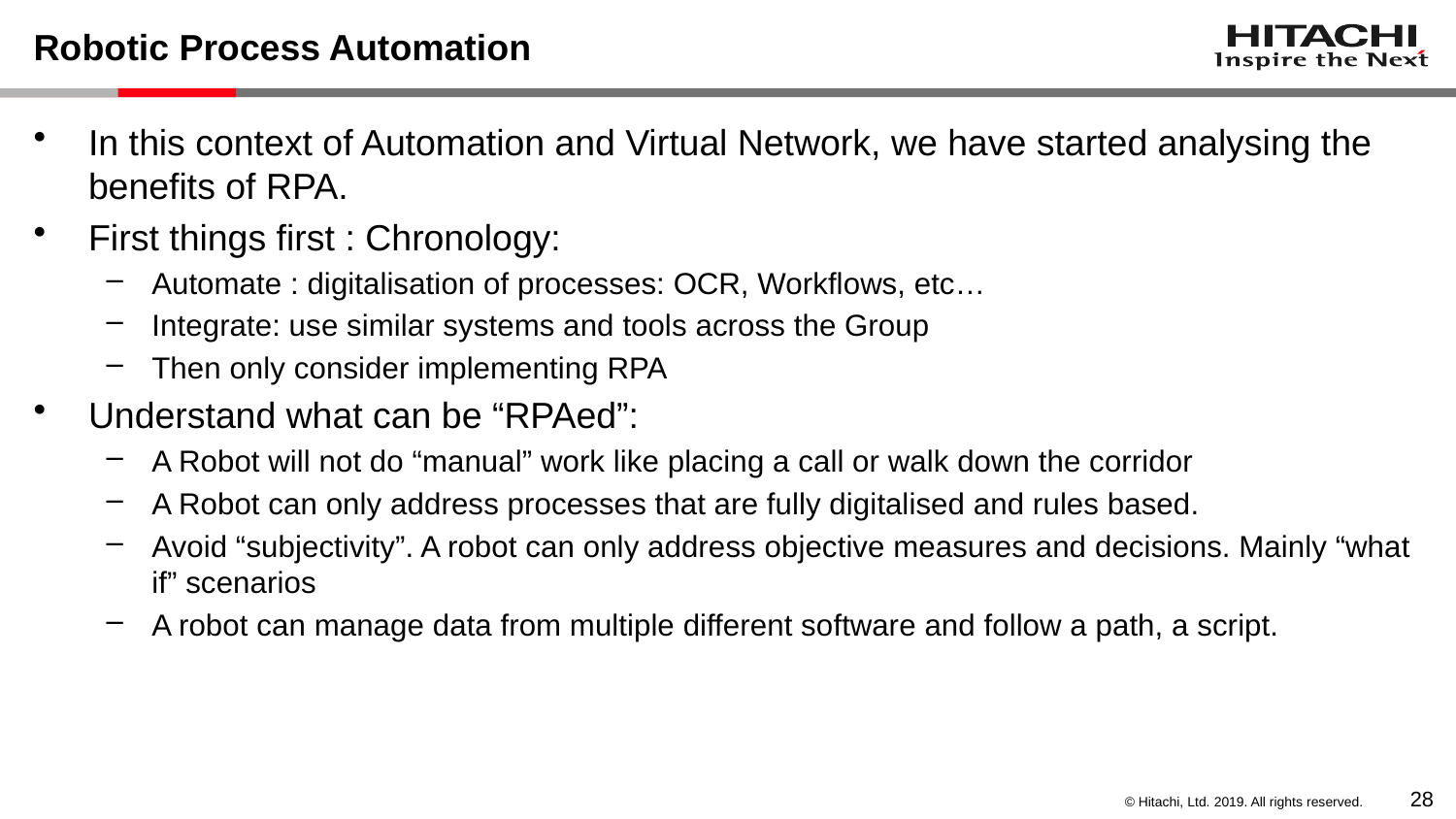

# Robotic Process Automation
In this context of Automation and Virtual Network, we have started analysing the benefits of RPA.
First things first : Chronology:
Automate : digitalisation of processes: OCR, Workflows, etc…
Integrate: use similar systems and tools across the Group
Then only consider implementing RPA
Understand what can be “RPAed”:
A Robot will not do “manual” work like placing a call or walk down the corridor
A Robot can only address processes that are fully digitalised and rules based.
Avoid “subjectivity”. A robot can only address objective measures and decisions. Mainly “what if” scenarios
A robot can manage data from multiple different software and follow a path, a script.

28